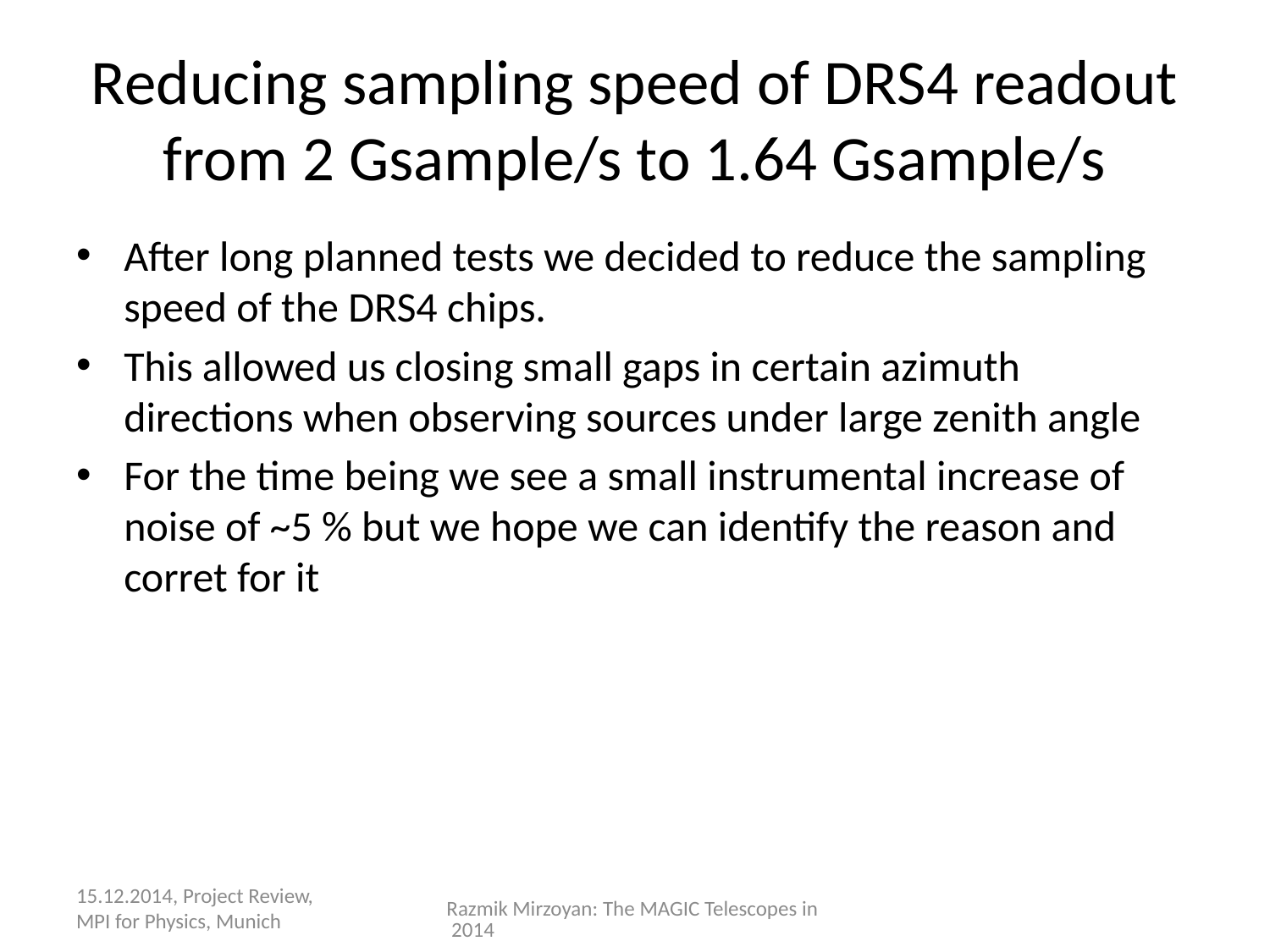

# Reducing sampling speed of DRS4 readout from 2 Gsample/s to 1.64 Gsample/s
After long planned tests we decided to reduce the sampling speed of the DRS4 chips.
This allowed us closing small gaps in certain azimuth directions when observing sources under large zenith angle
For the time being we see a small instrumental increase of noise of ~5 % but we hope we can identify the reason and corret for it
15.12.2014, Project Review, MPI for Physics, Munich
Razmik Mirzoyan: The MAGIC Telescopes in 2014